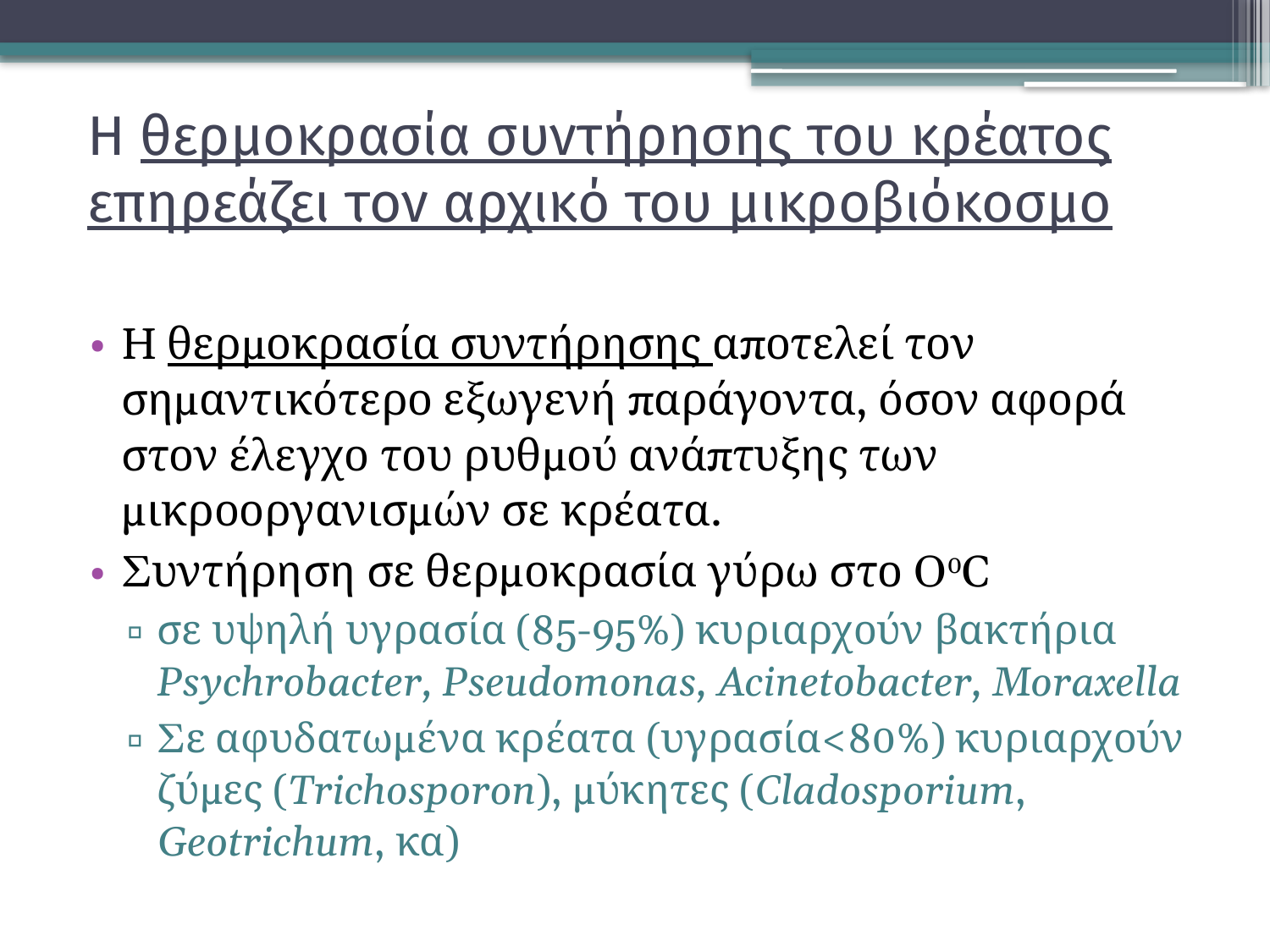

# Η θερμοκρασία συντήρησης του κρέατος επηρεάζει τον αρχικό του μικροβιόκοσμο
Η θερμοκρασία συντήρησης αποτελεί τον σημαντικότερο εξωγενή παράγοντα, όσον αφορά στον έλεγχο του ρυθμού ανάπτυξης των μικροοργανισμών σε κρέατα.
Συντήρηση σε θερμοκρασία γύρω στο Ο0C
σε υψηλή υγρασία (85-95%) κυριαρχούν βακτήρια Psychrobacter, Pseudomonas, Acinetobacter, Moraxella
Σε αφυδατωμένα κρέατα (υγρασία<80%) κυριαρχούν ζύμες (Trichosporon), μύκητες (Cladosporium, Geotrichum, κα)